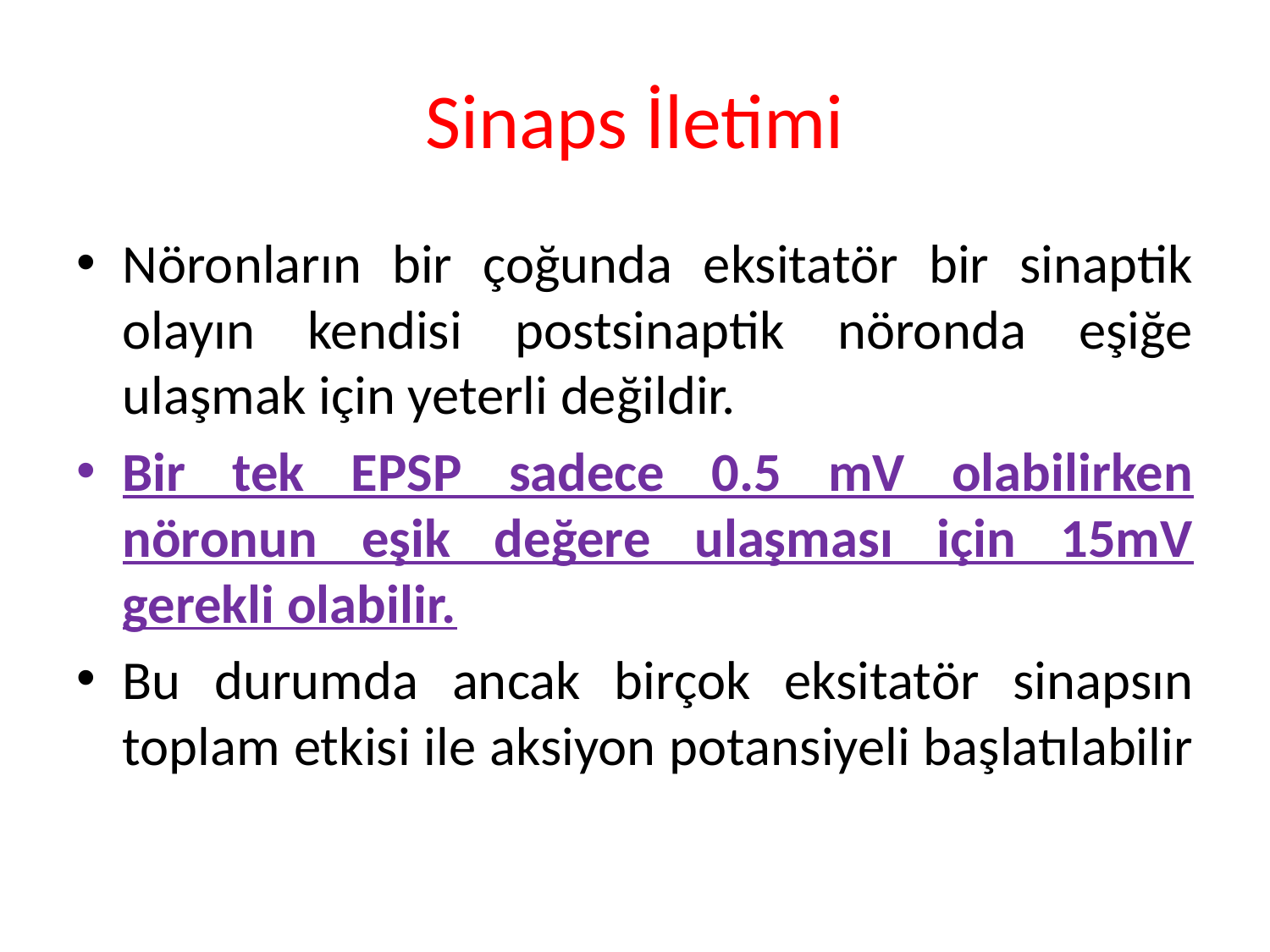

# Sinaps İletimi
Nöronların bir çoğunda eksitatör bir sinaptik olayın kendisi postsinaptik nöronda eşiğe ulaşmak için yeterli değildir.
Bir tek EPSP sadece 0.5 mV olabilirken nöronun eşik değere ulaşması için 15mV gerekli olabilir.
Bu durumda ancak birçok eksitatör sinapsın toplam etkisi ile aksiyon potansiyeli başlatılabilir